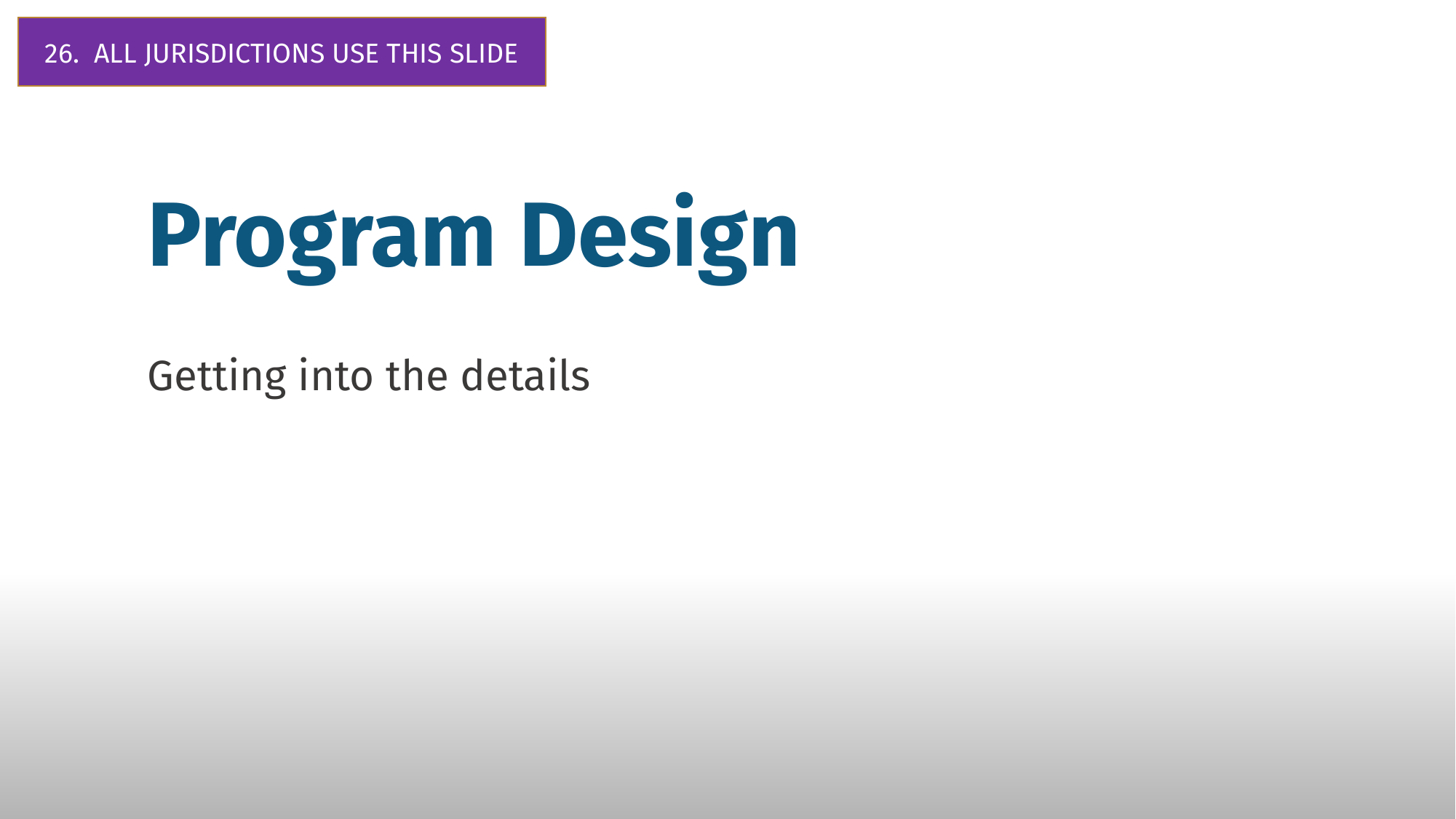

26.  ALL JURISDICTIONS USE THIS SLIDE
# Program Design
Getting into the details